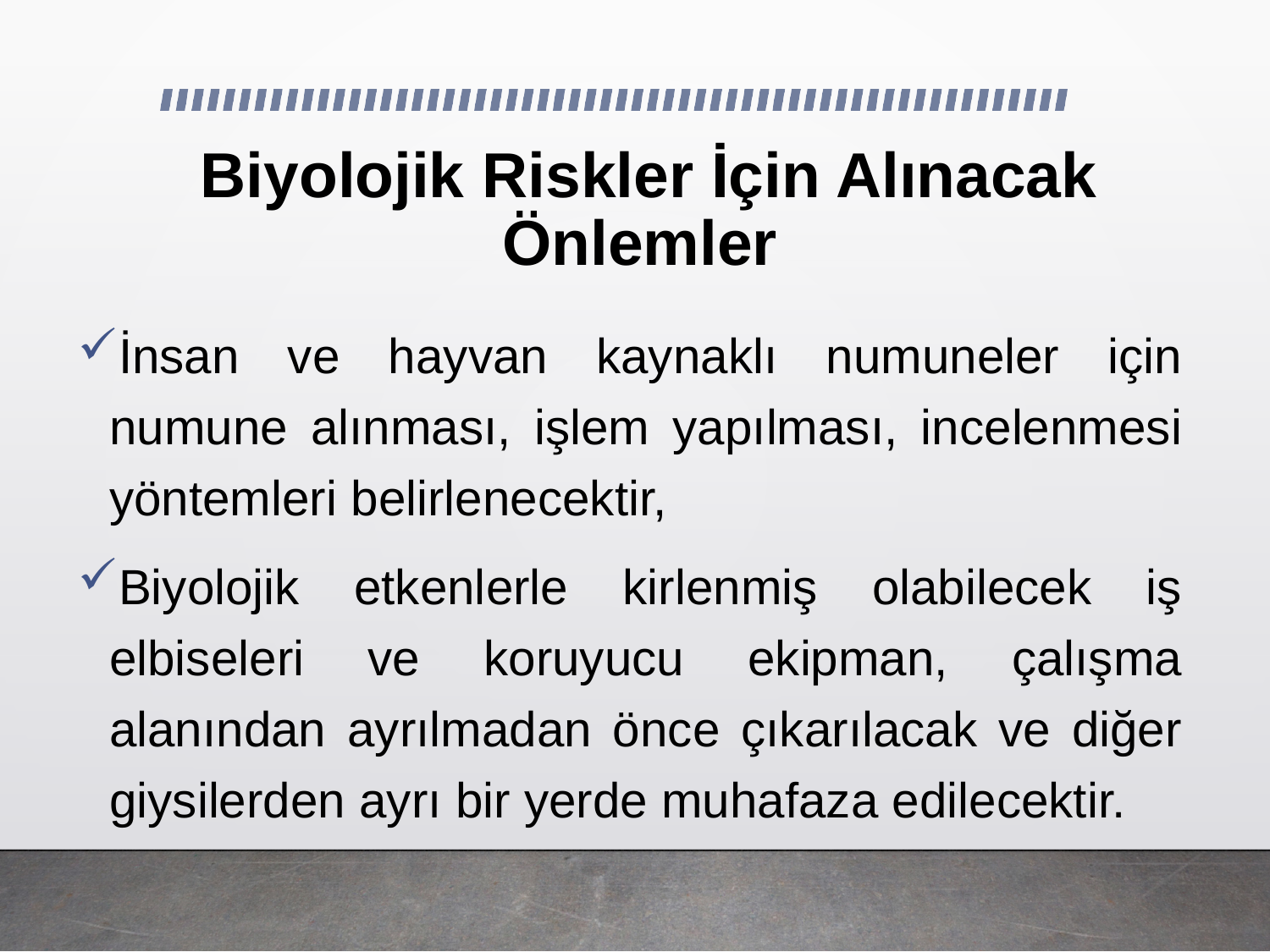

# Biyolojik Riskler İçin Alınacak Önlemler
İnsan ve hayvan kaynaklı numuneler için numune alınması, işlem yapılması, incelenmesi yöntemleri belirlenecektir,
Biyolojik etkenlerle kirlenmiş olabilecek iş elbiseleri ve koruyucu ekipman, çalışma alanından ayrılmadan önce çıkarılacak ve diğer giysilerden ayrı bir yerde muhafaza edilecektir.